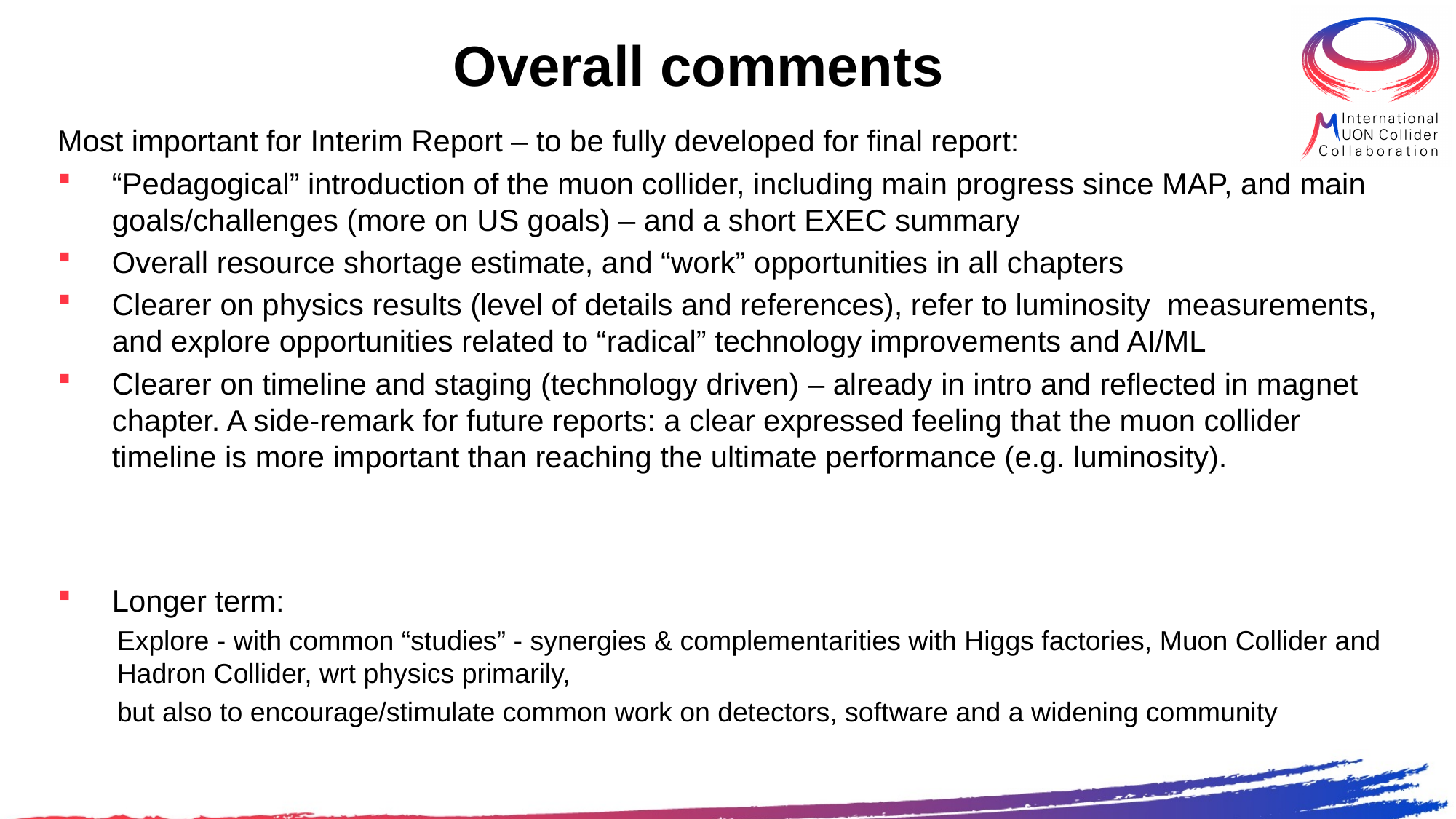

# Overall comments
Most important for Interim Report – to be fully developed for final report:
“Pedagogical” introduction of the muon collider, including main progress since MAP, and main goals/challenges (more on US goals) – and a short EXEC summary
Overall resource shortage estimate, and “work” opportunities in all chapters
Clearer on physics results (level of details and references), refer to luminosity  measurements, and explore opportunities related to “radical” technology improvements and AI/ML
Clearer on timeline and staging (technology driven) – already in intro and reflected in magnet chapter. A side-remark for future reports: a clear expressed feeling that the muon collider timeline is more important than reaching the ultimate performance (e.g. luminosity).

Longer term:
Explore - with common “studies” - synergies & complementarities with Higgs factories, Muon Collider and Hadron Collider, wrt physics primarily,
but also to encourage/stimulate common work on detectors, software and a widening community